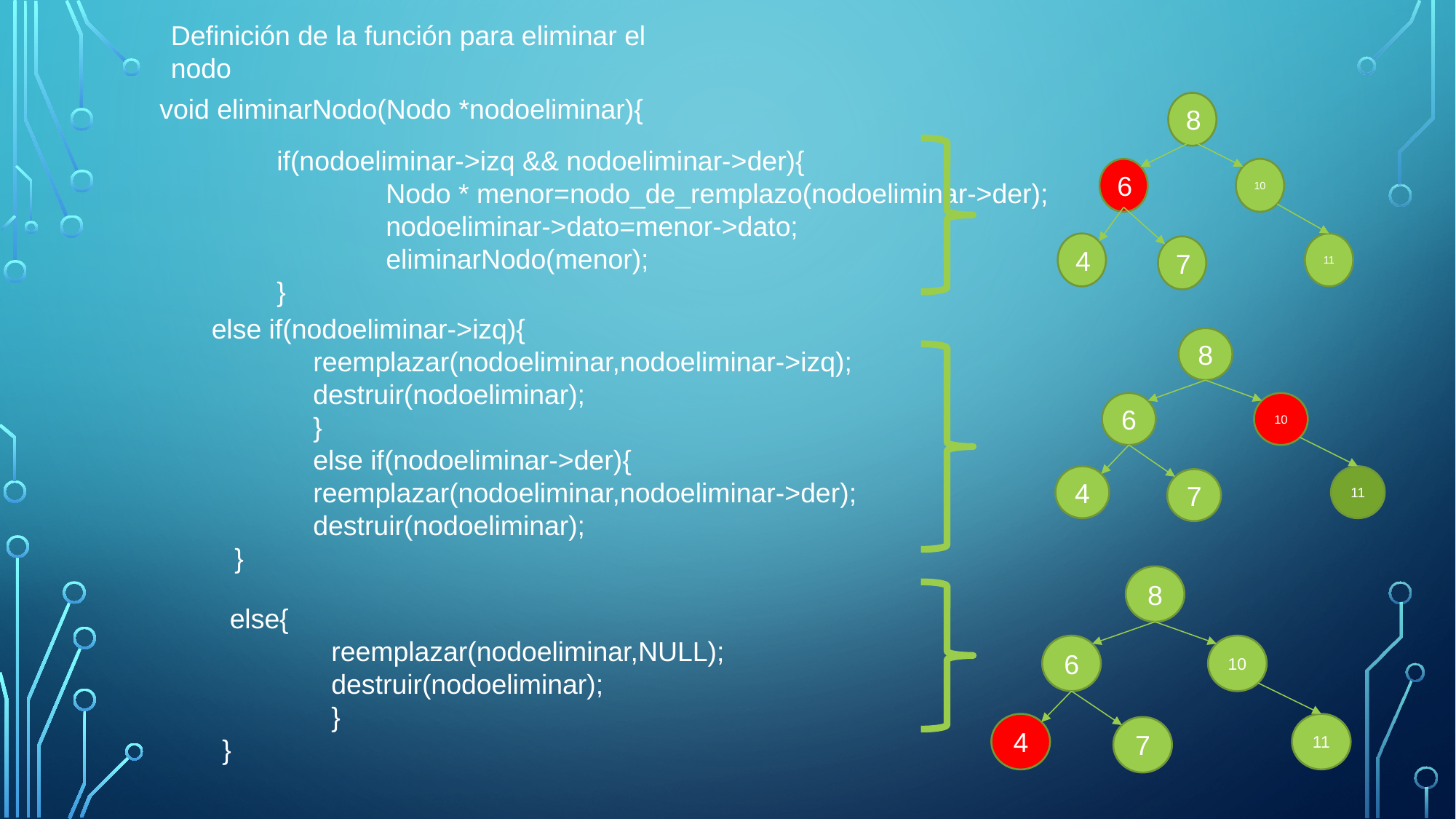

Definición de la función para eliminar el nodo
void eliminarNodo(Nodo *nodoeliminar){
8
10
6
4
11
7
	if(nodoeliminar->izq && nodoeliminar->der){
		Nodo * menor=nodo_de_remplazo(nodoeliminar->der);
		nodoeliminar->dato=menor->dato;
		eliminarNodo(menor);
	}

 else if(nodoeliminar->izq){
    	reemplazar(nodoeliminar,nodoeliminar->izq);
    	destruir(nodoeliminar);
	}
	else if(nodoeliminar->der){
    	reemplazar(nodoeliminar,nodoeliminar->der);
    	destruir(nodoeliminar);
    }
8
10
6
4
11
7

8
10
6
4
11
7

 else{
    	reemplazar(nodoeliminar,NULL);
    	destruir(nodoeliminar);
	}
}